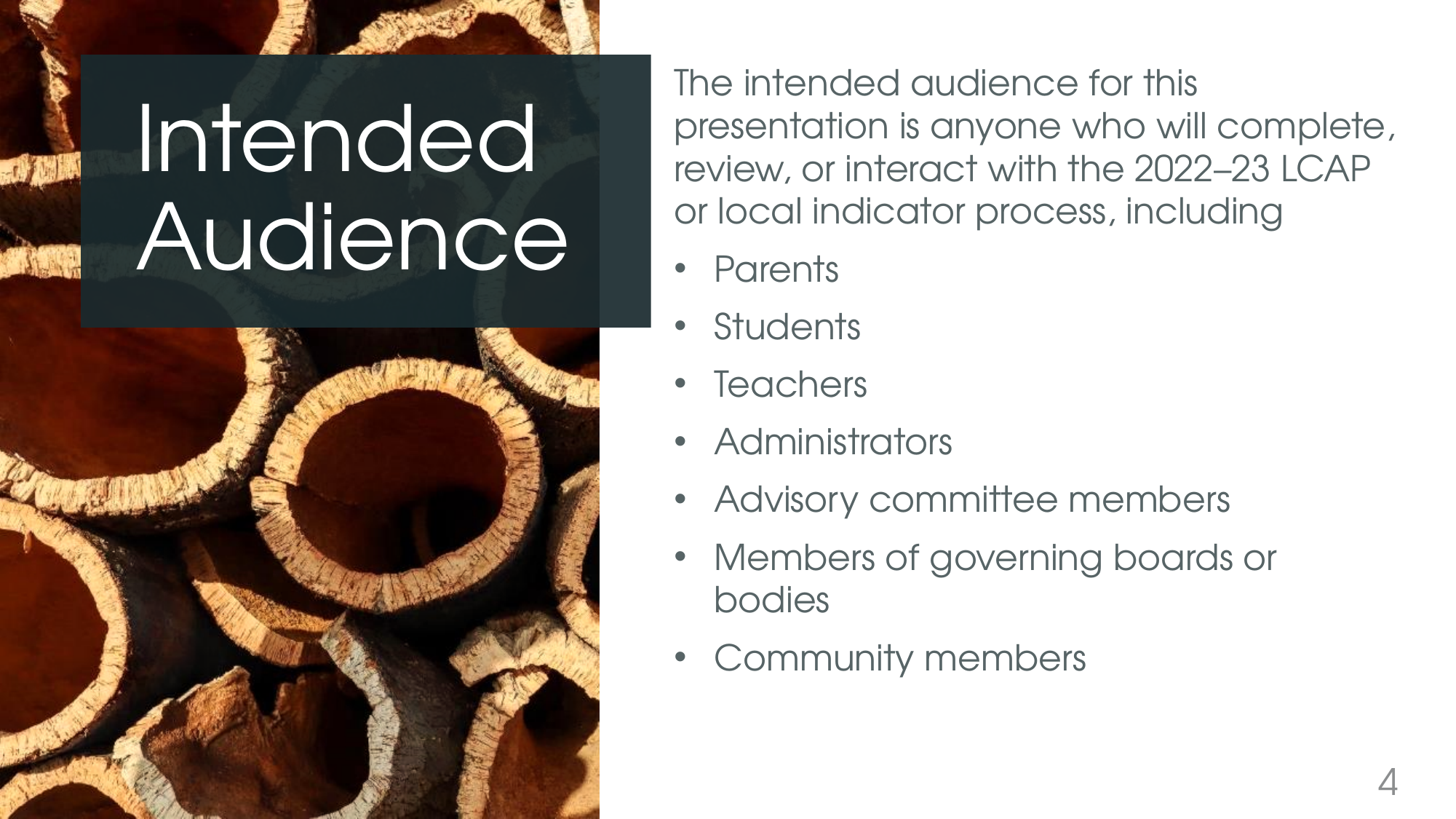

# Intended Audience
The intended audience for this presentation is anyone who will complete, review, or interact with the 2022–23 LCAP or local indicator process, including
Parents
Students
Teachers
Administrators
Advisory committee members
Members of governing boards or bodies
Community members
4